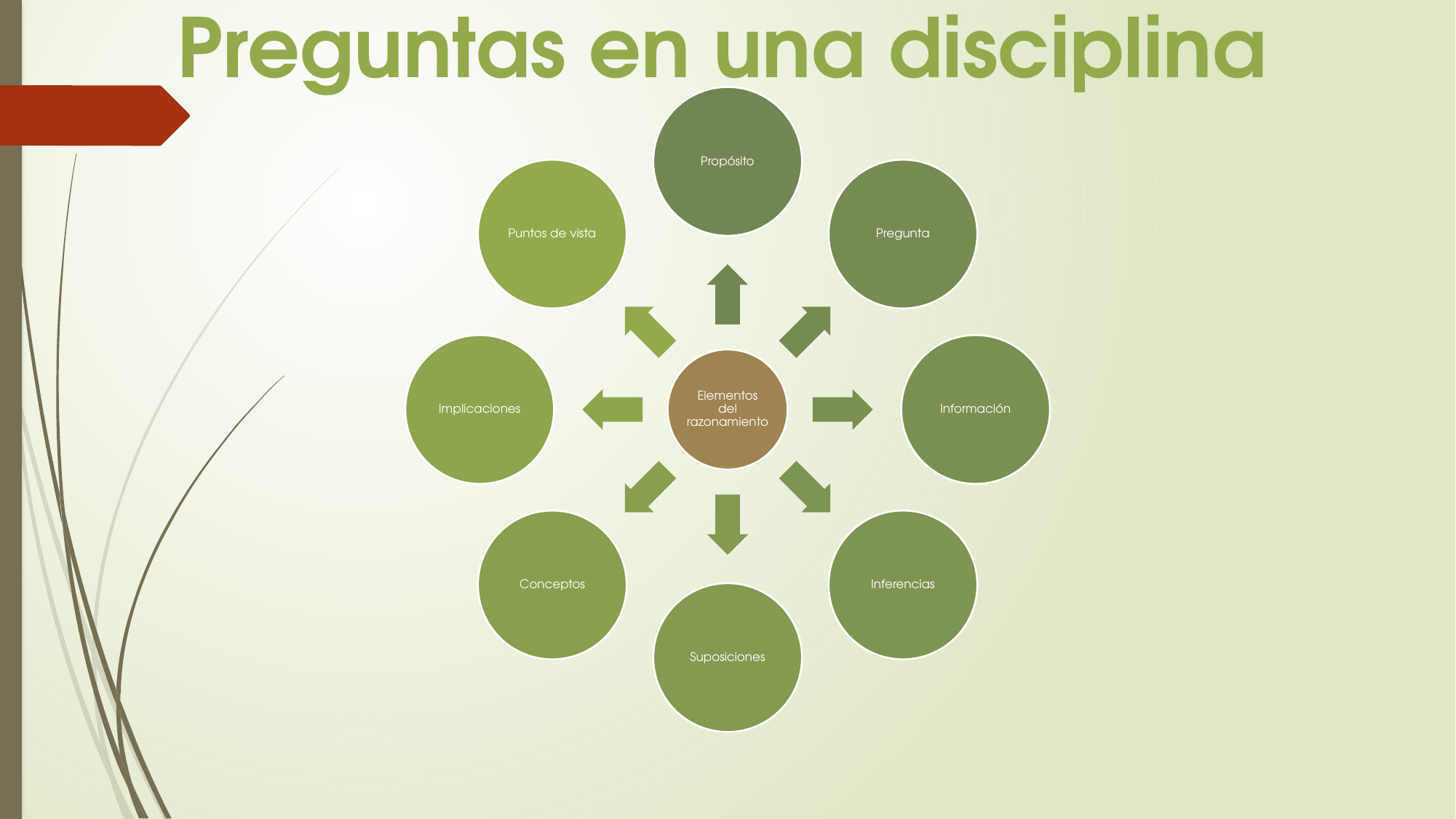

Preguntas en una disciplina
Elementos del razonamiento

Propósito

Pregunta

Información

Inferencias

Suposiciones

Conceptos

Implicaciones

Puntos de vista